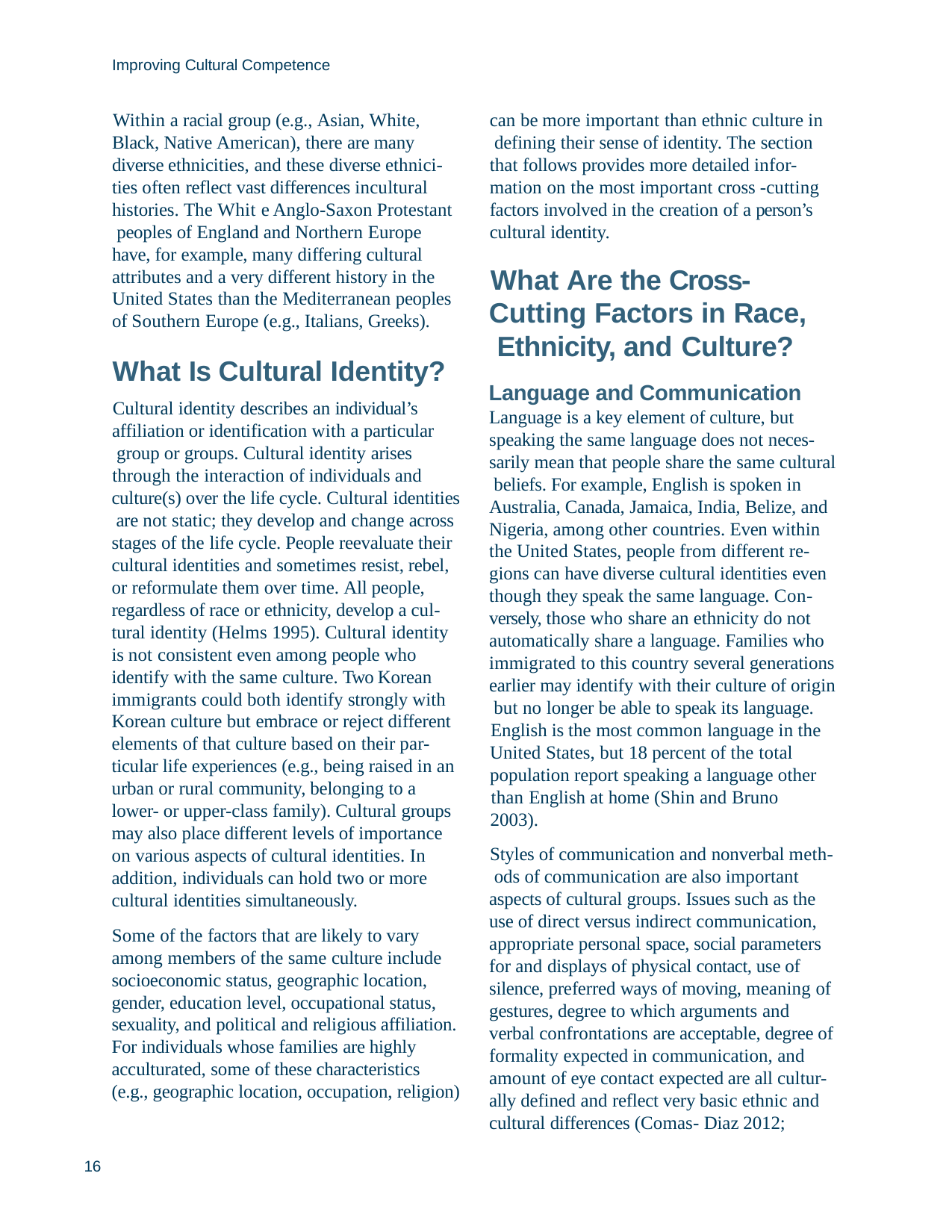

Improving Cultural Competence
Within a racial group (e.g., Asian, White,  Black, Native American), there are many  diverse ethnicities, and these diverse ethnici-  ties often reflect vast differences incultural  histories. The Whit e Anglo-Saxon Protestant  peoples of England and Northern Europe  have, for example, many differing cultural  attributes and a very different history in the  United States than the Mediterranean peoples  of Southern Europe (e.g., Italians, Greeks).
can be more important than ethnic culture in  defining their sense of identity. The section  that follows provides more detailed infor-  mation on the most important cross -cutting  factors involved in the creation of a person’s  cultural identity.
What Are the Cross-  Cutting Factors in Race,  Ethnicity, and Culture?
Language and Communication  Language is a key element of culture, but  speaking the same language does not neces-  sarily mean that people share the same cultural  beliefs. For example, English is spoken in  Australia, Canada, Jamaica, India, Belize, and  Nigeria, among other countries. Even within  the United States, people from different re-  gions can have diverse cultural identities even  though they speak the same language. Con-  versely, those who share an ethnicity do not  automatically share a language. Families who  immigrated to this country several generations  earlier may identify with their culture of origin  but no longer be able to speak its language.
English is the most common language in the  United States, but 18 percent of the total  population report speaking a language other
than English at home (Shin and Bruno 2003).
Styles of communication and nonverbal meth-  ods of communication are also important  aspects of cultural groups. Issues such as the  use of direct versus indirect communication,  appropriate personal space, social parameters  for and displays of physical contact, use of  silence, preferred ways of moving, meaning of  gestures, degree to which arguments and  verbal confrontations are acceptable, degree of  formality expected in communication, and  amount of eye contact expected are all cultur-  ally defined and reflect very basic ethnic and  cultural differences (Comas- Diaz 2012;
What Is Cultural Identity?
Cultural identity describes an individual’s  affiliation or identification with a particular  group or groups. Cultural identity arises
through the interaction of individuals and  culture(s) over the life cycle. Cultural identities  are not static; they develop and change across  stages of the life cycle. People reevaluate their  cultural identities and sometimes resist, rebel,  or reformulate them over time. All people,  regardless of race or ethnicity, develop a cul-  tural identity (Helms 1995). Cultural identity  is not consistent even among people who  identify with the same culture. Two Korean  immigrants could both identify strongly with  Korean culture but embrace or reject different  elements of that culture based on their par-  ticular life experiences (e.g., being raised in an  urban or rural community, belonging to a  lower- or upper-class family). Cultural groups  may also place different levels of importance  on various aspects of cultural identities. In  addition, individuals can hold two or more  cultural identities simultaneously.
Some of the factors that are likely to vary  among members of the same culture include  socioeconomic status, geographic location,  gender, education level, occupational status,  sexuality, and political and religious affiliation.  For individuals whose families are highly  acculturated, some of these characteristics  (e.g., geographic location, occupation, religion)
16